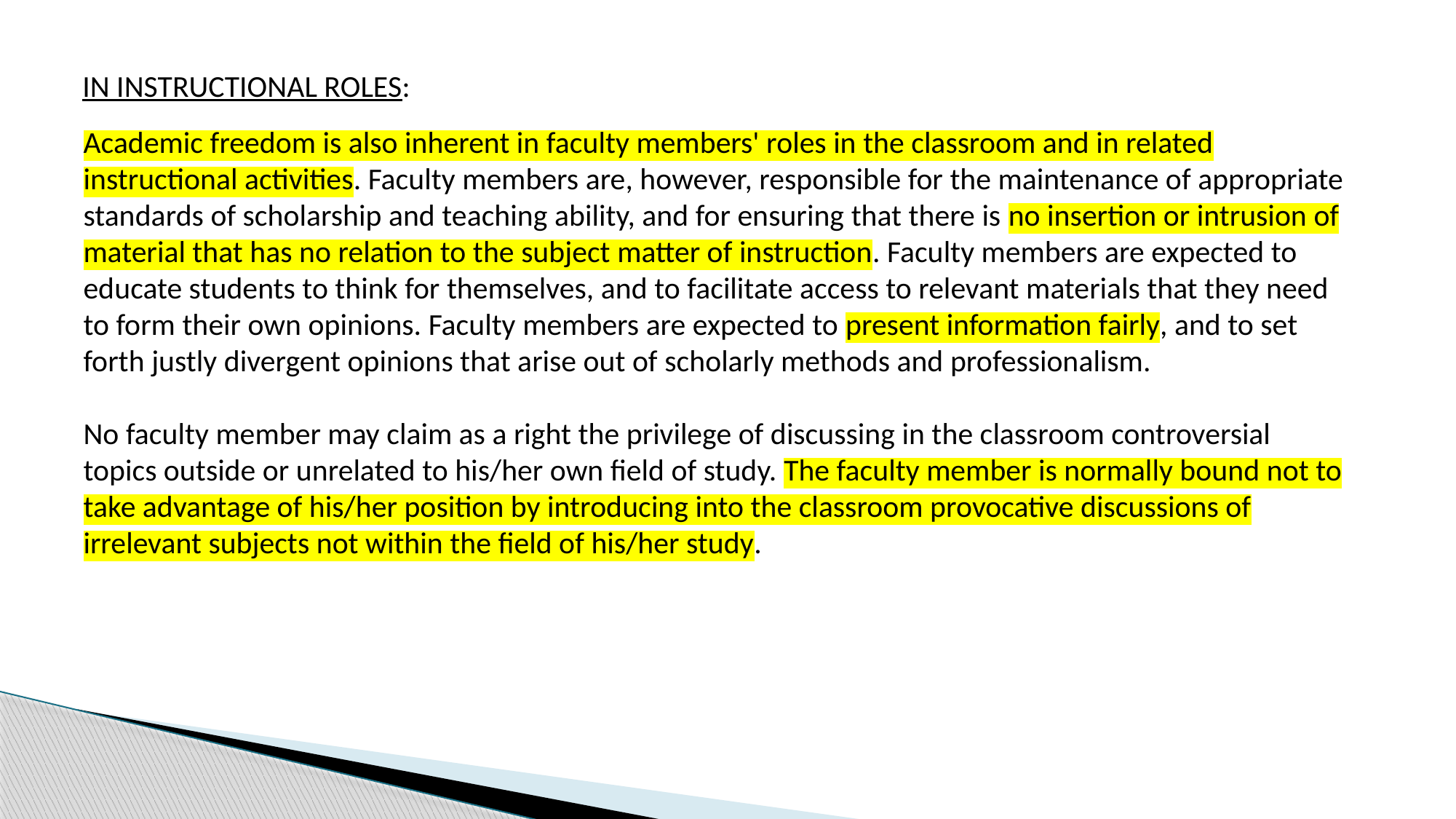

IN INSTRUCTIONAL ROLES:
Academic freedom is also inherent in faculty members' roles in the classroom and in related instructional activities. Faculty members are, however, responsible for the maintenance of appropriate standards of scholarship and teaching ability, and for ensuring that there is no insertion or intrusion of material that has no relation to the subject matter of instruction. Faculty members are expected to educate students to think for themselves, and to facilitate access to relevant materials that they need to form their own opinions. Faculty members are expected to present information fairly, and to set forth justly divergent opinions that arise out of scholarly methods and professionalism.

No faculty member may claim as a right the privilege of discussing in the classroom controversial topics outside or unrelated to his/her own field of study. The faculty member is normally bound not to take advantage of his/her position by introducing into the classroom provocative discussions of irrelevant subjects not within the field of his/her study.